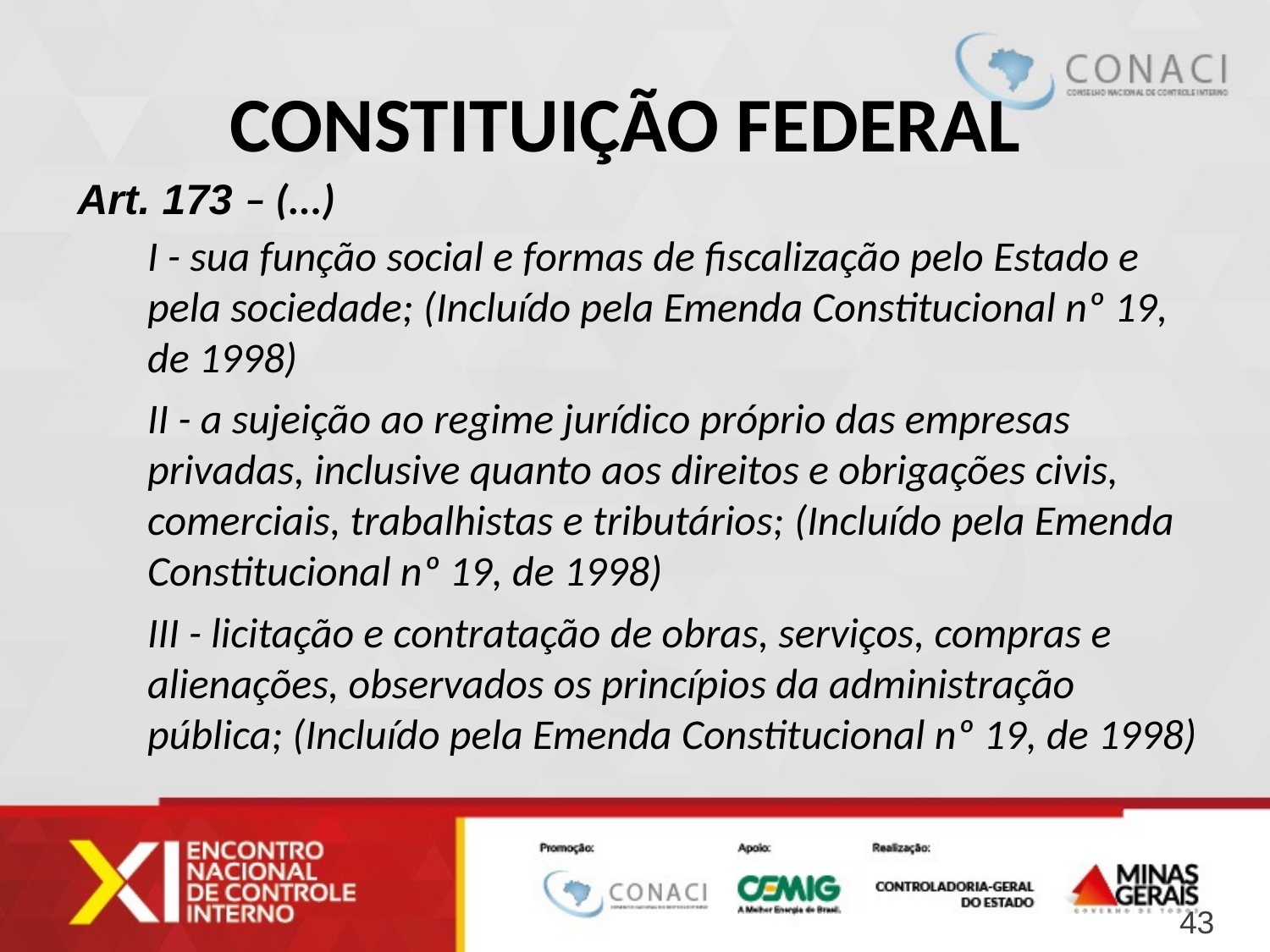

Constituição Federal
Art. 173 – (...)
I - sua função social e formas de fiscalização pelo Estado e pela sociedade; (Incluído pela Emenda Constitucional nº 19, de 1998)
II - a sujeição ao regime jurídico próprio das empresas privadas, inclusive quanto aos direitos e obrigações civis, comerciais, trabalhistas e tributários; (Incluído pela Emenda Constitucional nº 19, de 1998)
III - licitação e contratação de obras, serviços, compras e alienações, observados os princípios da administração pública; (Incluído pela Emenda Constitucional nº 19, de 1998)

43